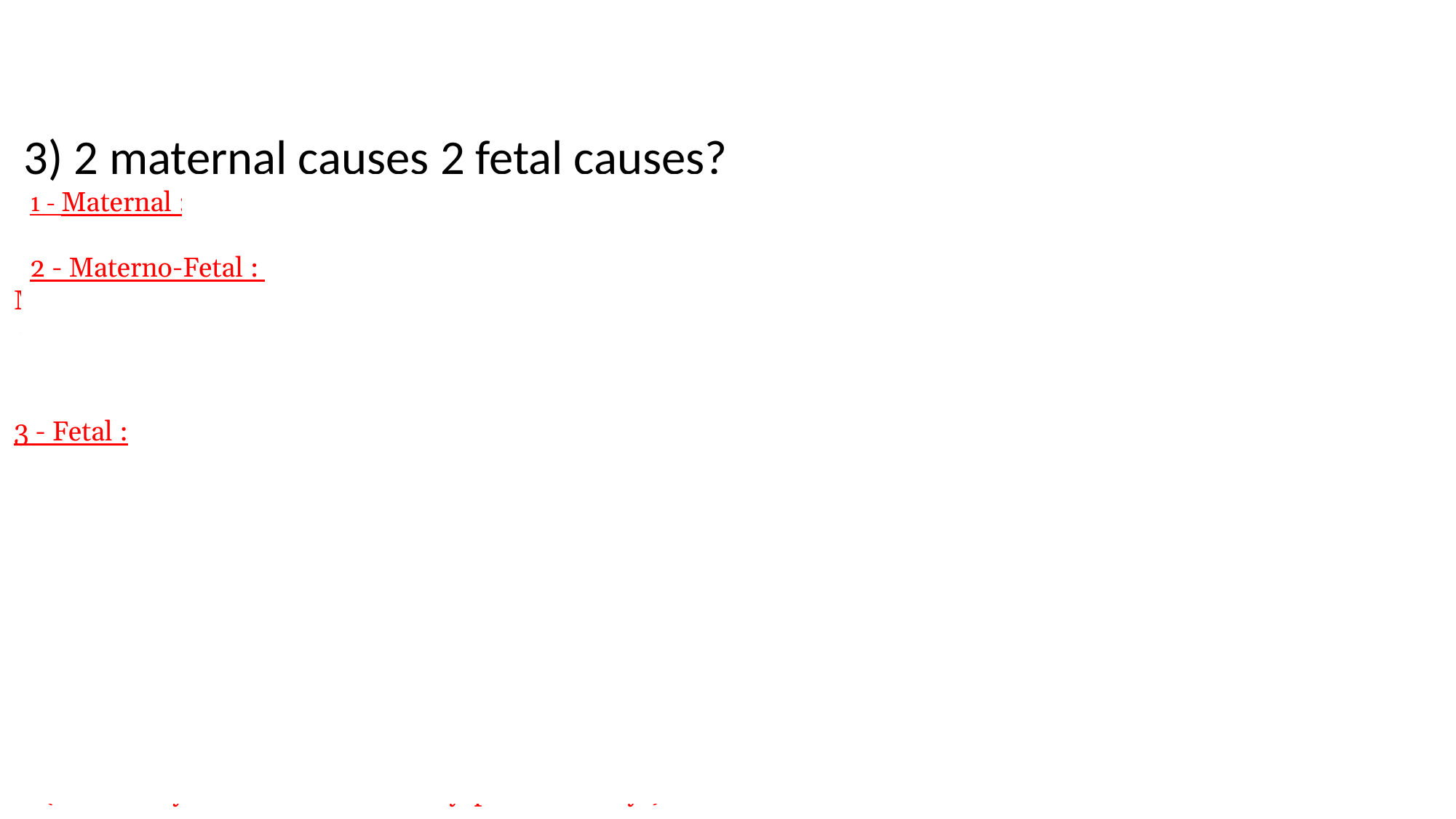

3) 2 maternal causes 2 fetal causes?
1 - Maternal : Maternal diabetes

2 - Materno-Fetal :
Multiple gestation
 Chorioangiomas
 Erythroblastosis Fetalis

3 - Fetal :

Chromosomal Disorders :
Trisomy 18 ( Difficulty swallowing, intestinal abnormalities)
 Trisomy 21 (Duodenal Artesia )
Respiratory
(Cystic adenomatoid malformed lung)
CNS
(anencephaly, hydrocephalus, meningocele)
GI
 ( Primary : duodenal, esophageal, or intestinal atresia)
  ( Secondary : massive unilateral dysplastic kidneys)